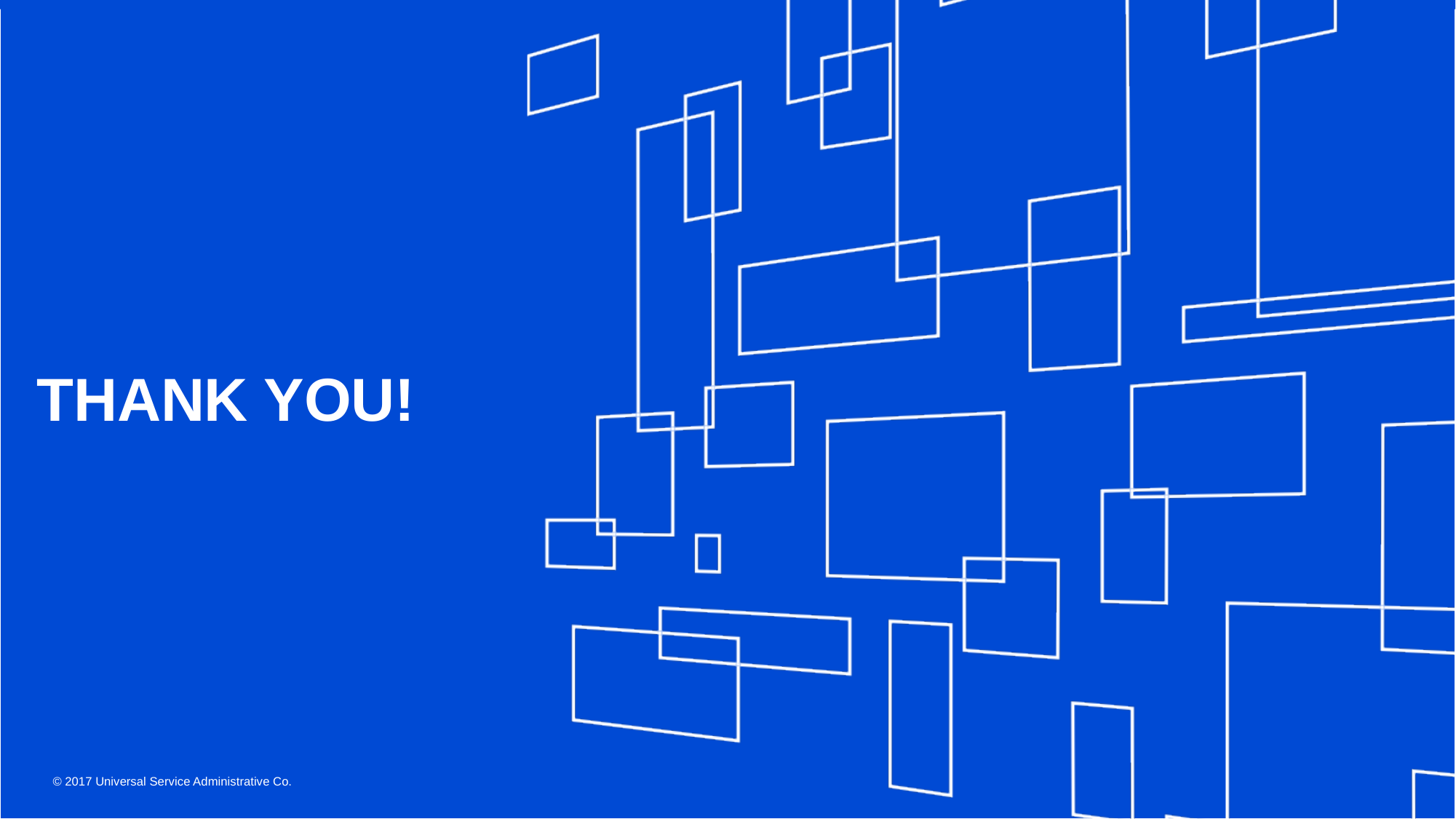

# THANK YOU!
© 2017 Universal Service Administrative Co.